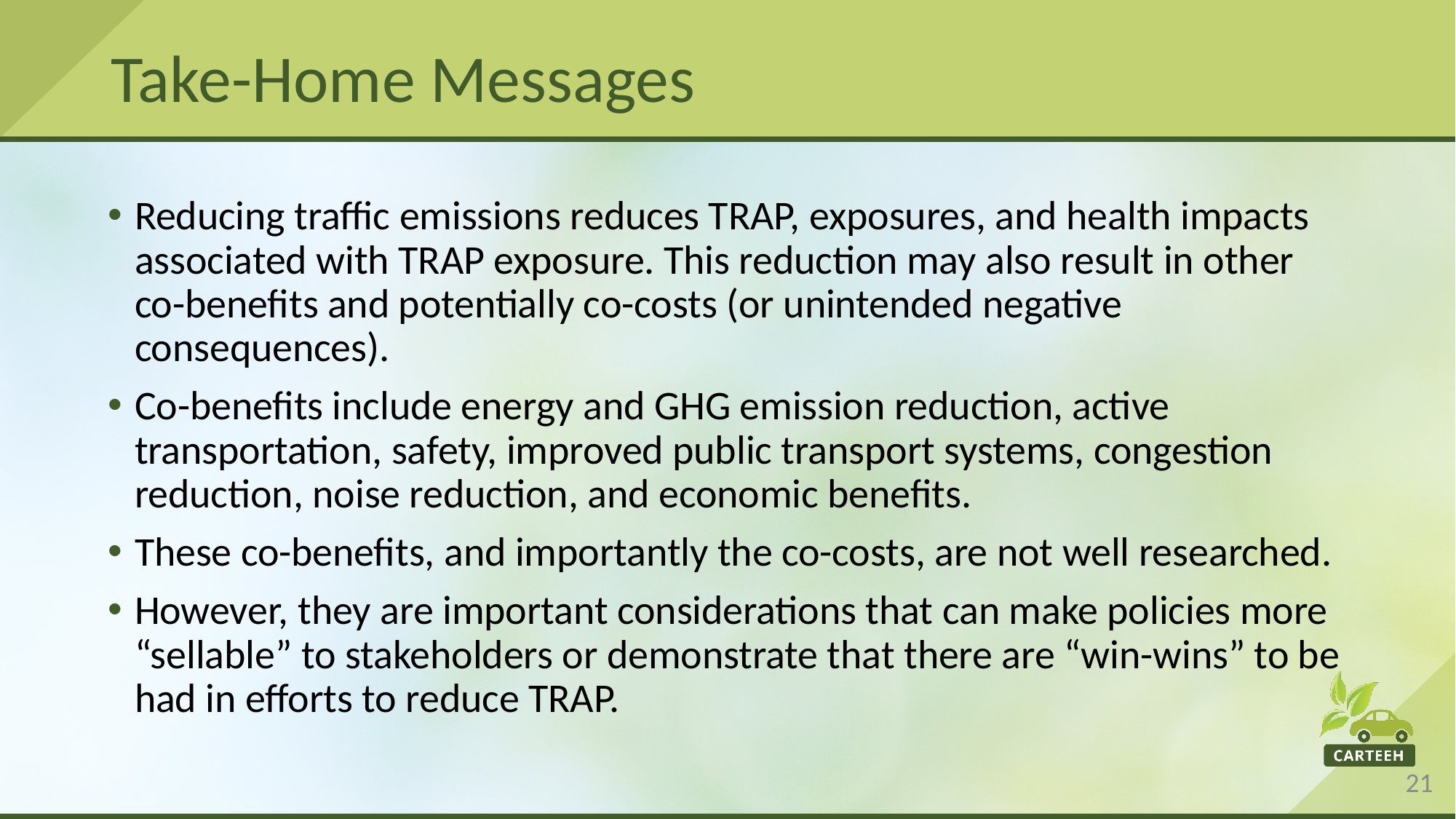

# Take-Home Messages
Reducing traffic emissions reduces TRAP, exposures, and health impacts associated with TRAP exposure. This reduction may also result in other co-benefits and potentially co-costs (or unintended negative consequences).
Co-benefits include energy and GHG emission reduction, active transportation, safety, improved public transport systems, congestion reduction, noise reduction, and economic benefits.
These co-benefits, and importantly the co-costs, are not well researched.
However, they are important considerations that can make policies more “sellable” to stakeholders or demonstrate that there are “win-wins” to be had in efforts to reduce TRAP.